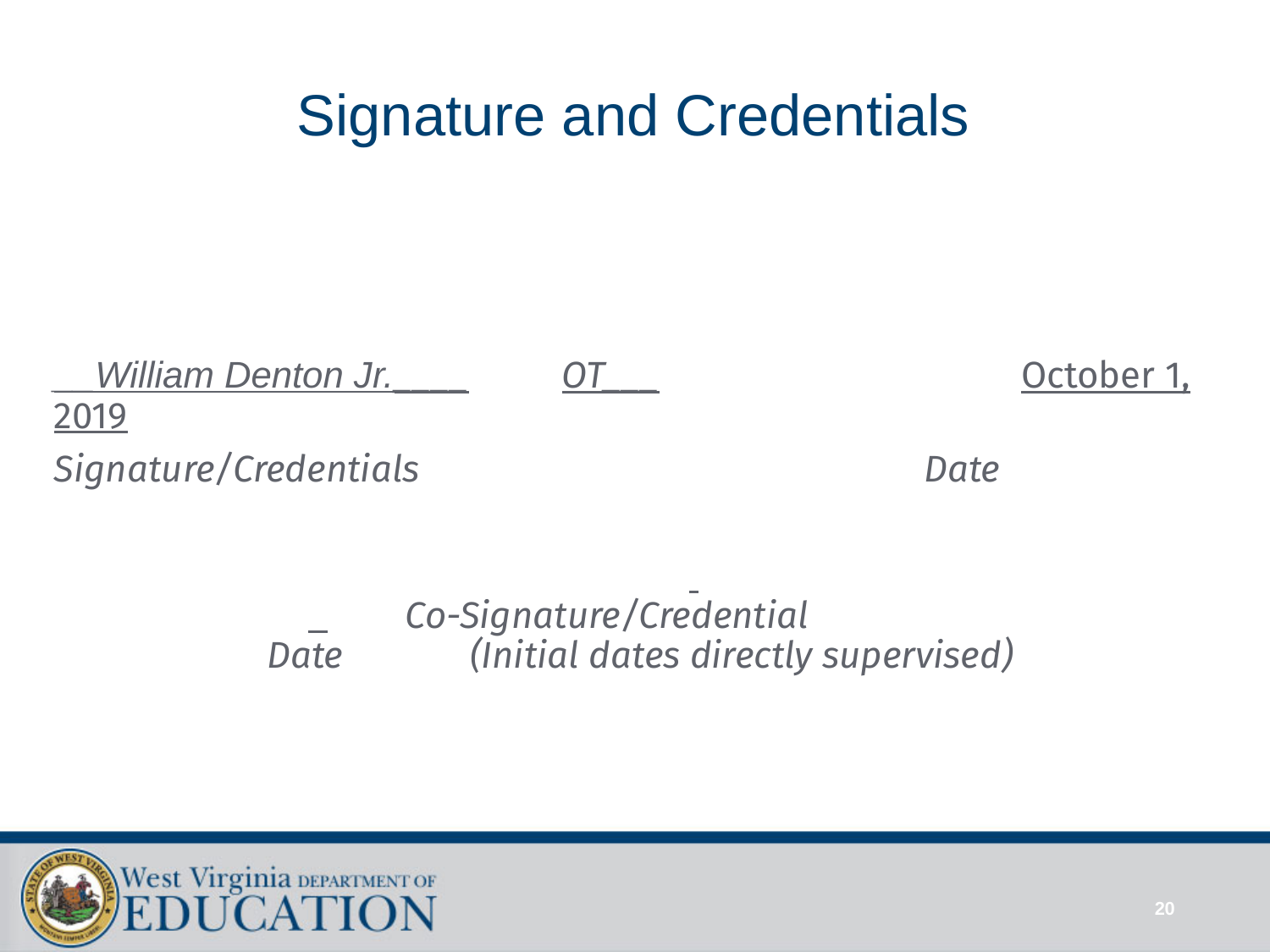

# Signature and Credentials

__William Denton Jr.____	OT___     		        October 1, 2019
Signature/Credentials		                                      Date

					 		        				          Co-Signature/Credential 				         Date             (Initial dates directly supervised)

20